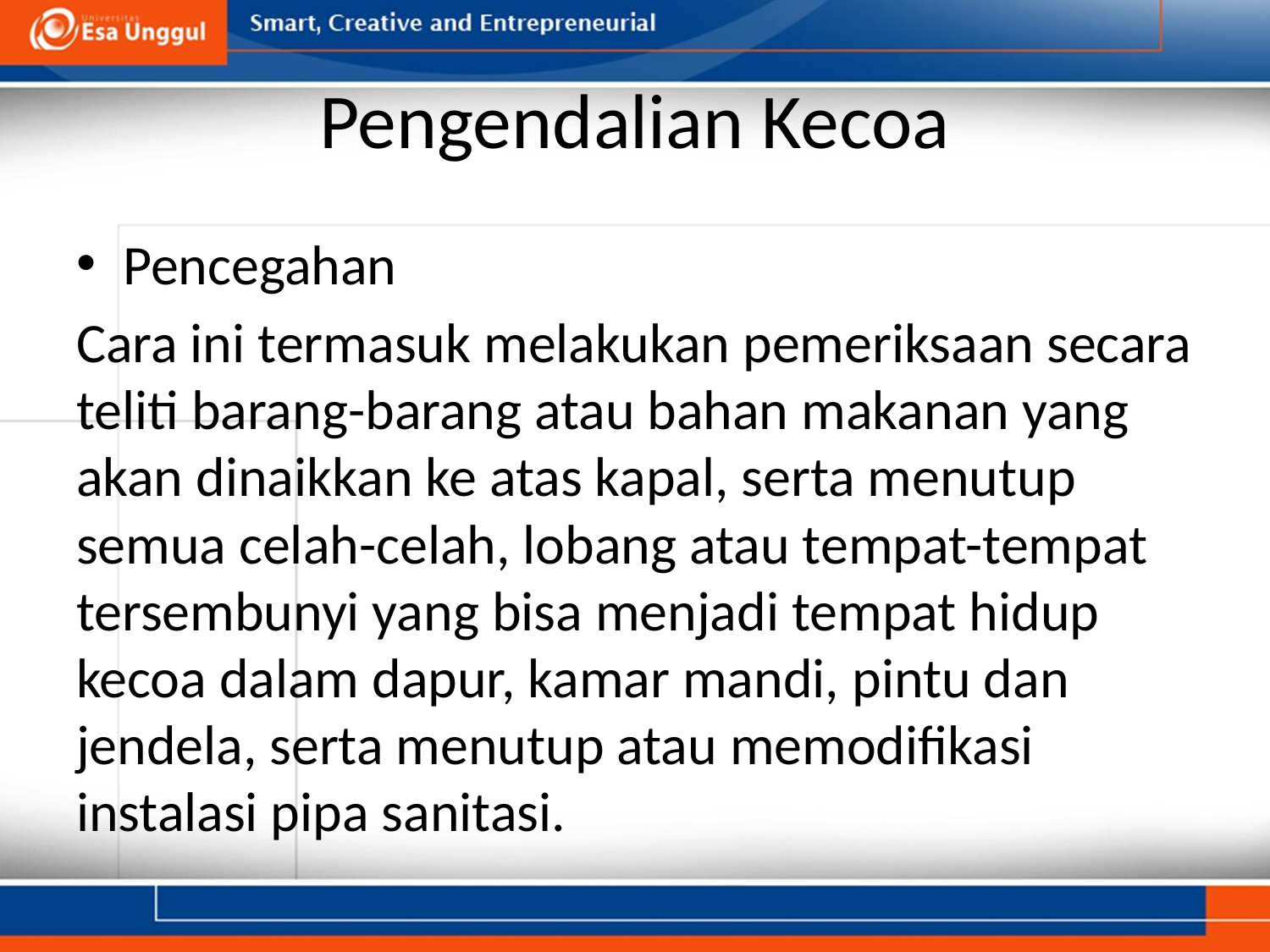

# Pengendalian Kecoa
Pencegahan
Cara ini termasuk melakukan pemeriksaan secara teliti barang-barang atau bahan makanan yang akan dinaikkan ke atas kapal, serta menutup semua celah-celah, lobang atau tempat-tempat tersembunyi yang bisa menjadi tempat hidup kecoa dalam dapur, kamar mandi, pintu dan jendela, serta menutup atau memodifikasi instalasi pipa sanitasi.